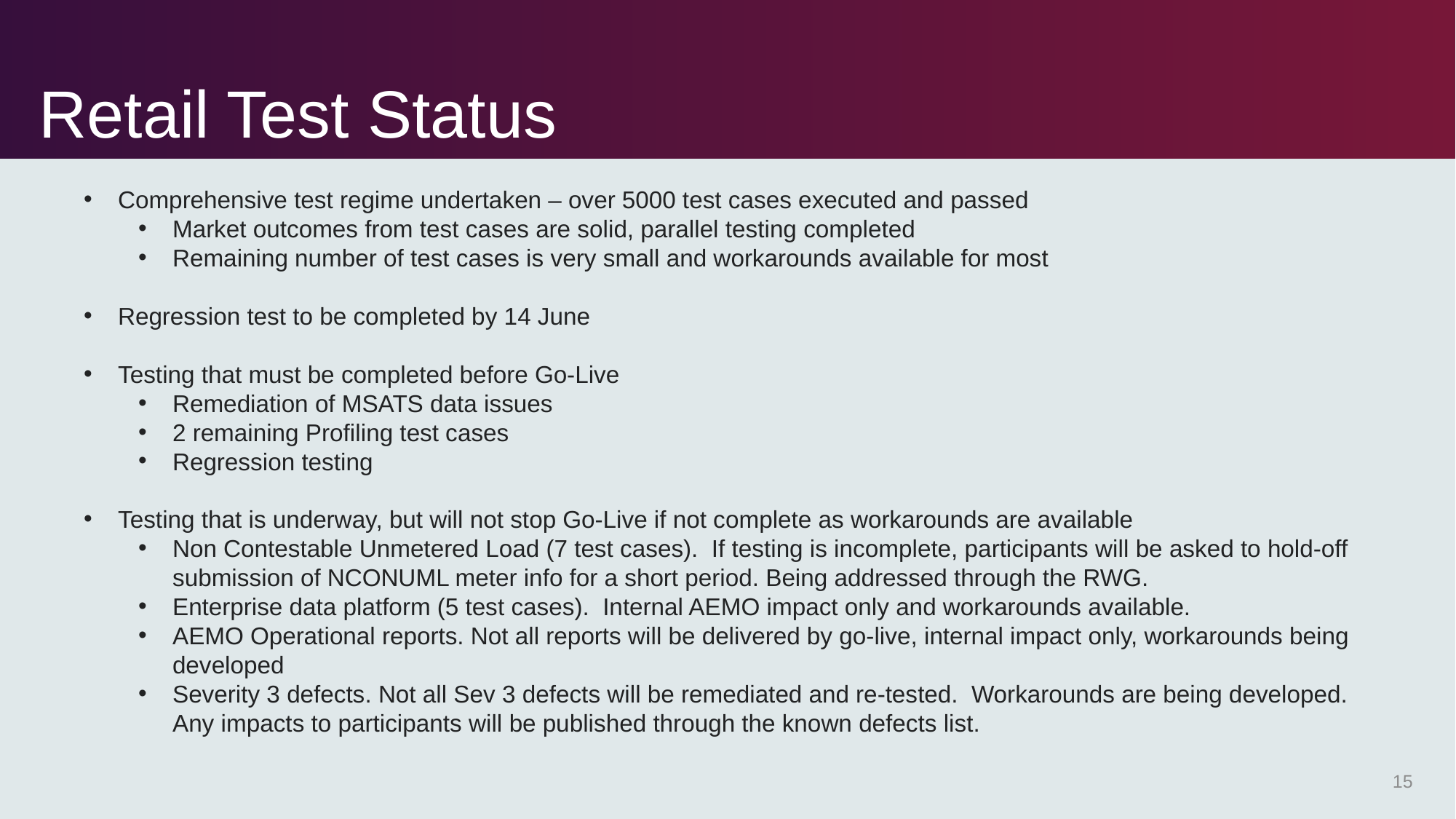

# Retail Test Status
Comprehensive test regime undertaken – over 5000 test cases executed and passed
Market outcomes from test cases are solid, parallel testing completed
Remaining number of test cases is very small and workarounds available for most

Regression test to be completed by 14 June

Testing that must be completed before Go-Live
Remediation of MSATS data issues
2 remaining Profiling test cases
Regression testing

Testing that is underway, but will not stop Go-Live if not complete as workarounds are available
Non Contestable Unmetered Load (7 test cases).  If testing is incomplete, participants will be asked to hold-off submission of NCONUML meter info for a short period. Being addressed through the RWG.
Enterprise data platform (5 test cases).  Internal AEMO impact only and workarounds available.
AEMO Operational reports. Not all reports will be delivered by go-live, internal impact only, workarounds being developed
Severity 3 defects. Not all Sev 3 defects will be remediated and re-tested.  Workarounds are being developed. Any impacts to participants will be published through the known defects list.

15